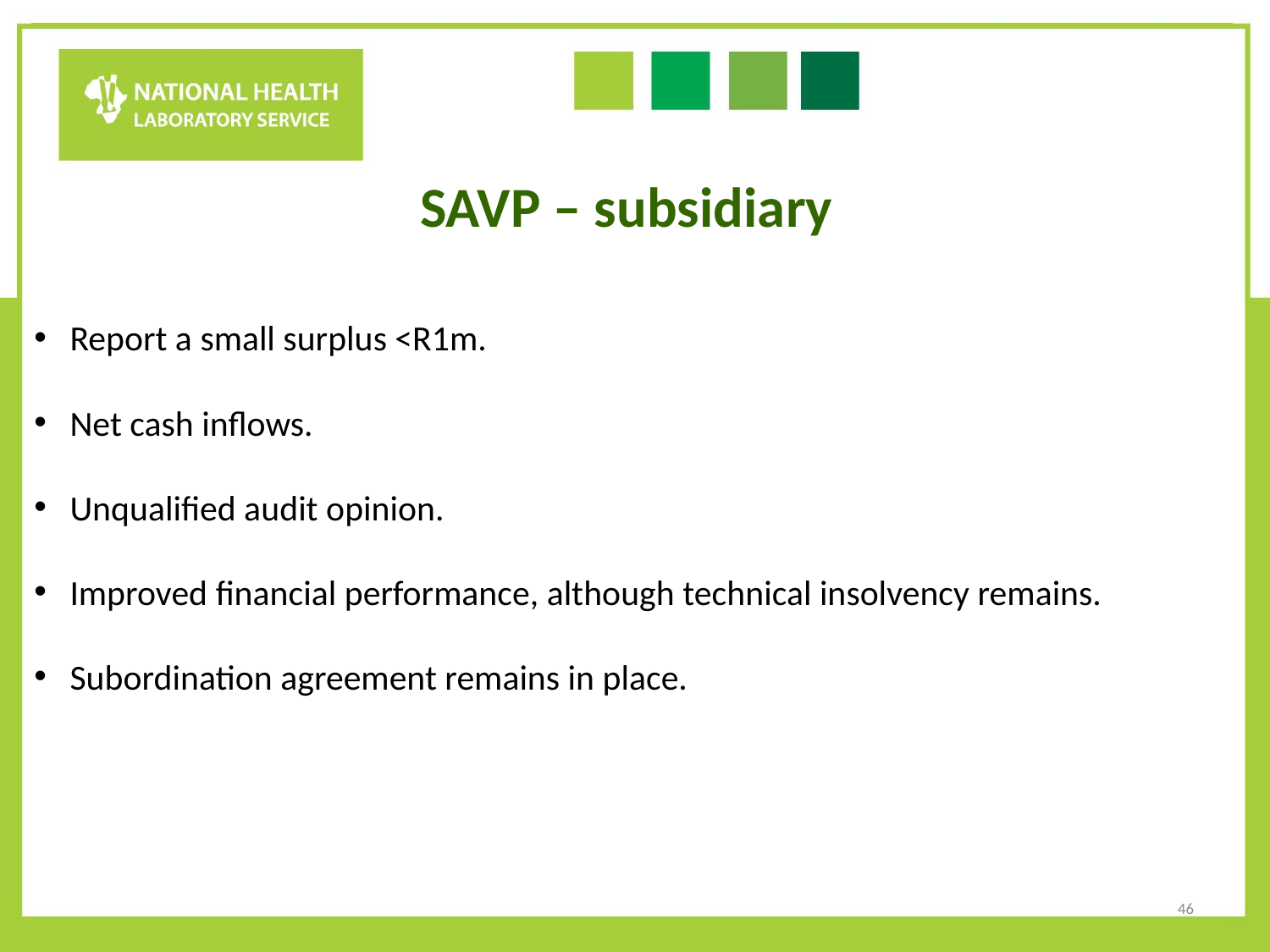

SAVP – subsidiary

Report a small surplus <R1m.

Net cash inflows.

Unqualified audit opinion.

Improved financial performance, although technical insolvency remains.

Subordination agreement remains in place.

46